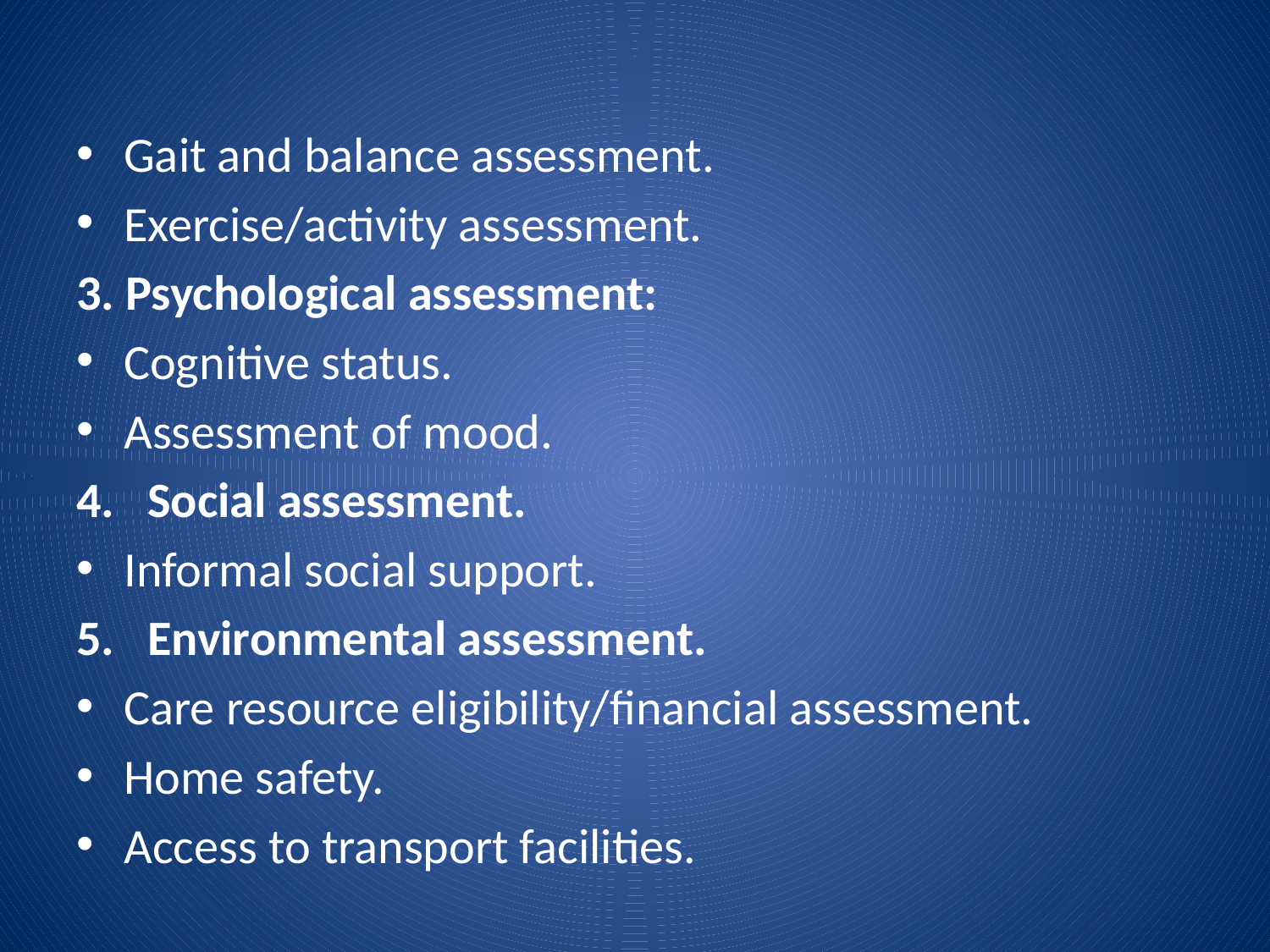

Gait and balance assessment.
Exercise/activity assessment.
3. Psychological assessment:
Cognitive status.
Assessment of mood.
Social assessment.
Informal social support.
Environmental assessment.
Care resource eligibility/financial assessment.
Home safety.
Access to transport facilities.